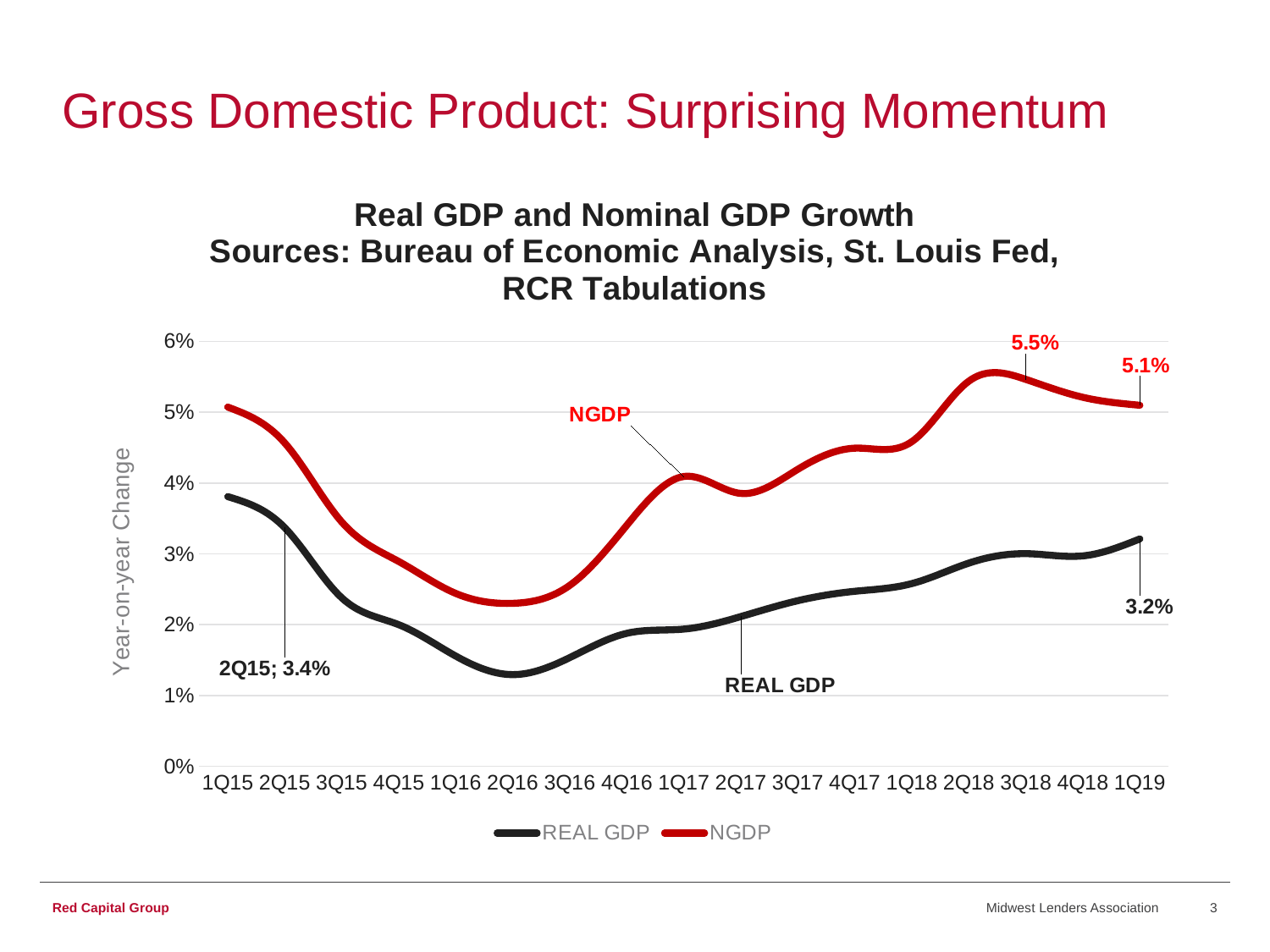

# Gross Domestic Product: Surprising Momentum

### Chart: Real GDP and Nominal GDP Growth
Sources: Bureau of Economic Analysis, St. Louis Fed, RCR Tabulations

| Category | REAL GDP | NGDP |
|---|---|---|
| 1Q15 | 0.03808564420862948 | 0.05072171251104769 |
| 2Q15 | 0.03368474515705788 | 0.04565268465099322 |
| 3Q15 | 0.023790077618481842 | 0.03449563528691809 |
| 4Q15 | 0.020000064275069285 | 0.02892167673274813 |
| 1Q16 | 0.015568472067739814 | 0.02441278229303699 |
| 2Q16 | 0.012959511649949018 | 0.02301883087479114 |
| 3Q16 | 0.015362465839109829 | 0.025560668968293395 |
| 4Q16 | 0.01878756718591812 | 0.03404491311388914 |
| 1Q17 | 0.01938262574319305 | 0.040926431613009316 |
| 2Q17 | 0.021147073120103554 | 0.03853877626694057 |
| 3Q17 | 0.02338876713651694 | 0.04193833841995336 |
| 4Q17 | 0.024717073062386685 | 0.044921913384858174 |
| 1Q18 | 0.025804143005357938 | 0.04584447268239349 |
| 2Q18 | 0.02869806586774759 | 0.05438268045510117 |
| 3Q18 | 0.03002785245697459 | 0.05463171111156722 |
| 4Q18 | 0.02971384936081778 | 0.05210366628312486 |
| 1Q19 | 0.03210893844306506 | 0.050977576171544345 |
Midwest Lenders Association
3